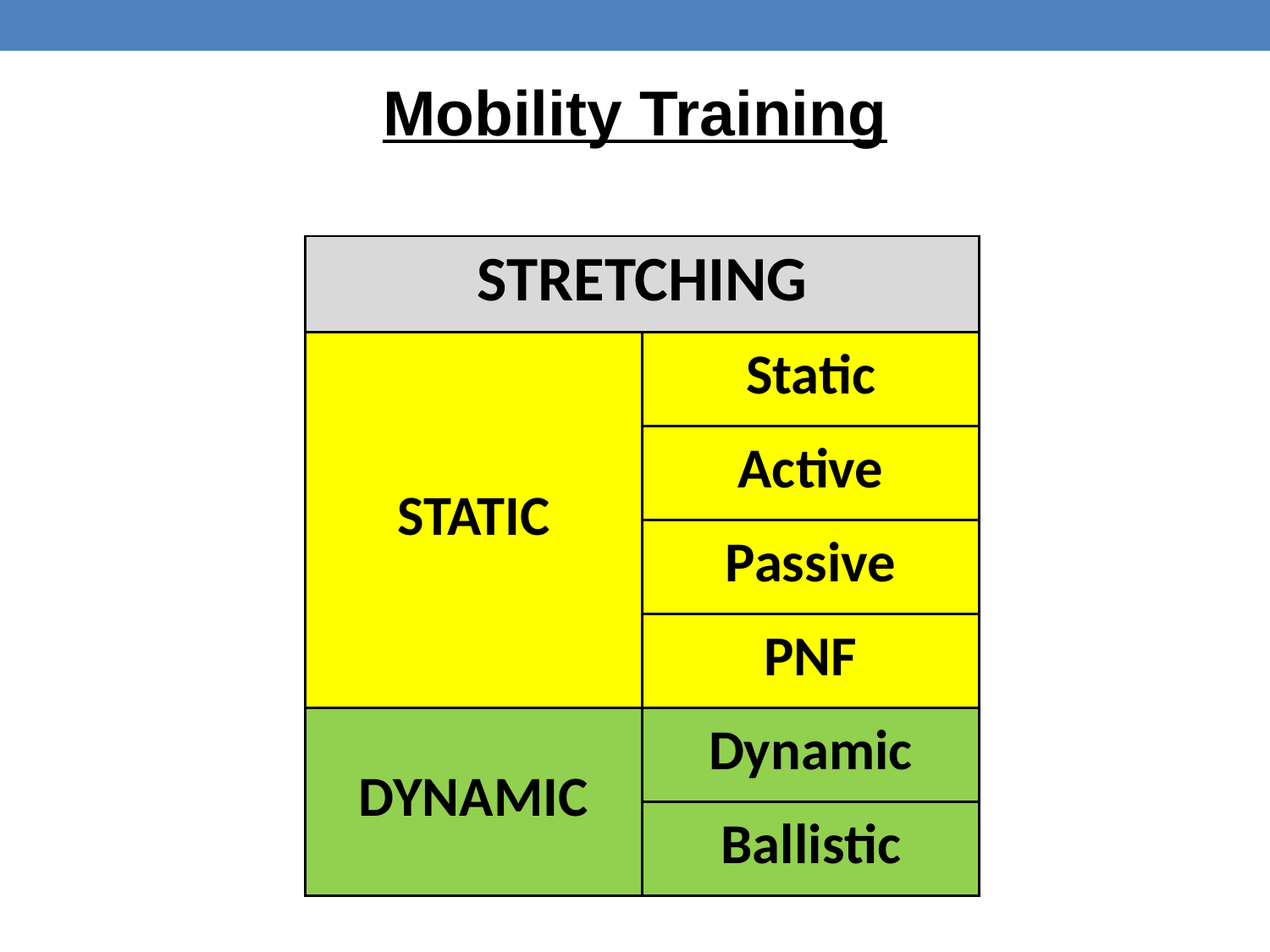

Mobility Training

| STRETCHING |  |
| --- | --- |
| STATIC | Static |
|  | Active |
|  | Passive |
|  | PNF |
| DYNAMIC | Dynamic |
|  | Ballistic |